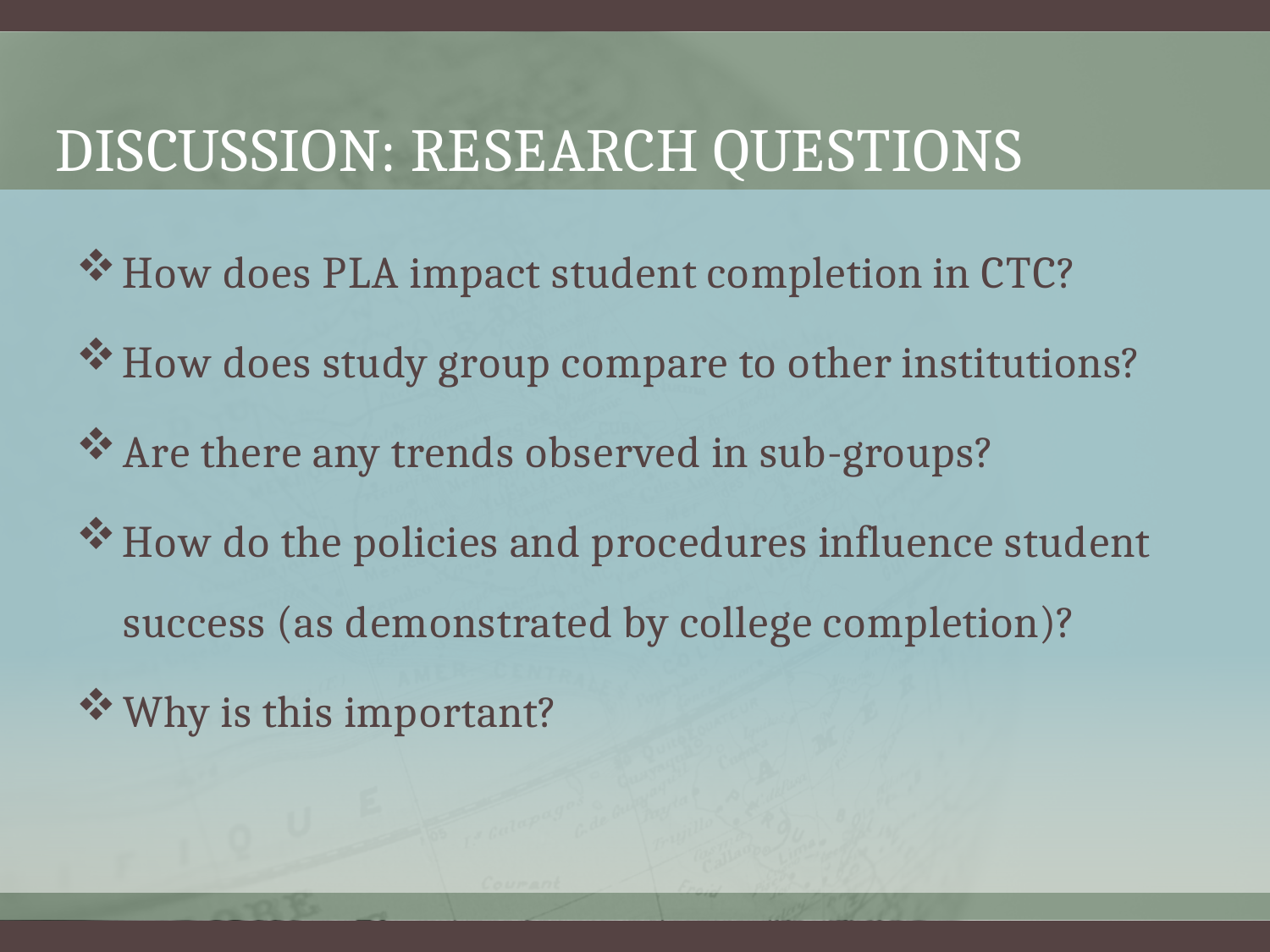

# discussion: research questions
How does PLA impact student completion in CTC?
How does study group compare to other institutions?
Are there any trends observed in sub-groups?
How do the policies and procedures influence student success (as demonstrated by college completion)?
Why is this important?